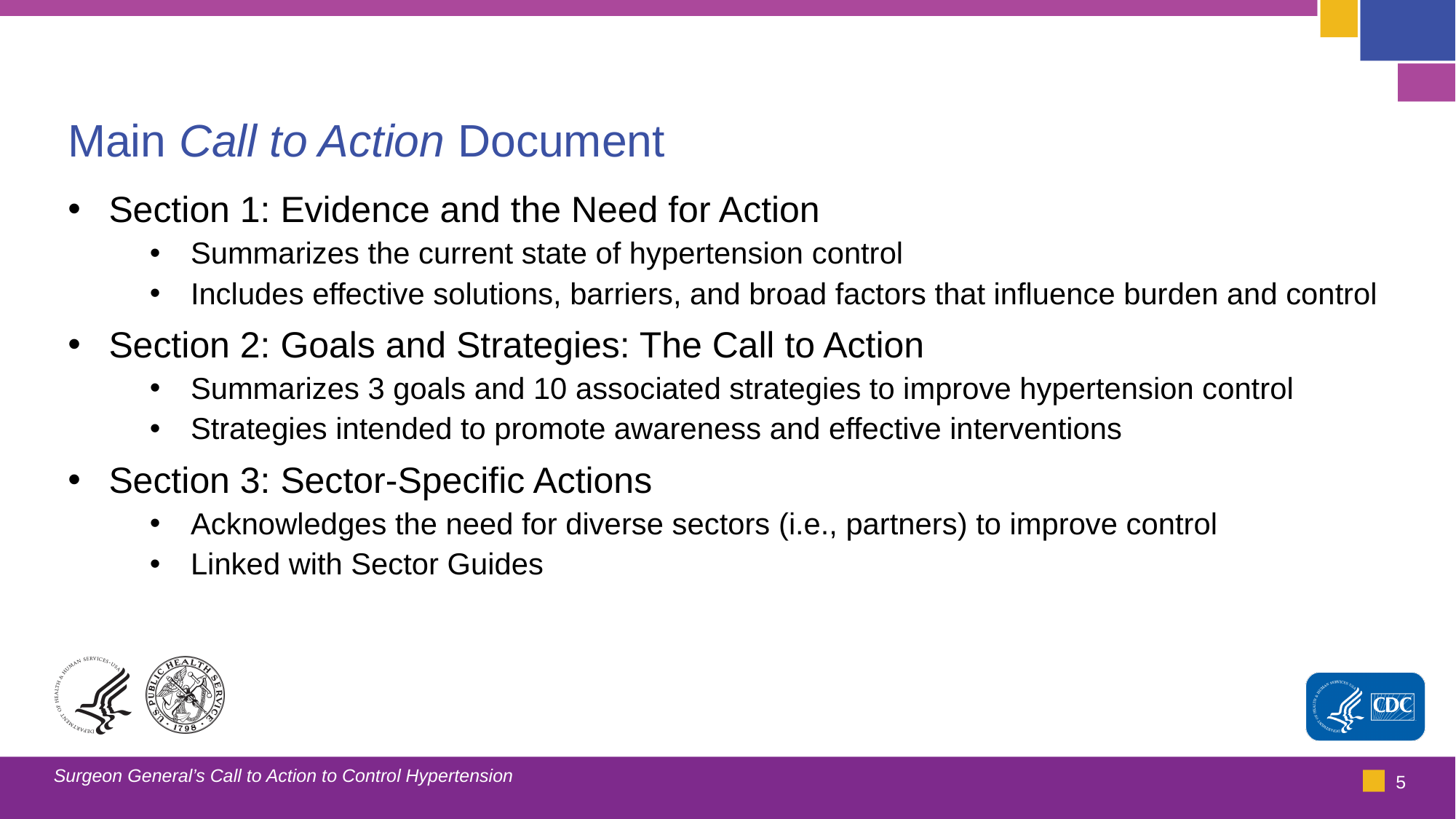

# Main Call to Action Document
Section 1: Evidence and the Need for Action
Summarizes the current state of hypertension control
Includes effective solutions, barriers, and broad factors that influence burden and control
Section 2: Goals and Strategies: The Call to Action
Summarizes 3 goals and 10 associated strategies to improve hypertension control
Strategies intended to promote awareness and effective interventions
Section 3: Sector-Specific Actions
Acknowledges the need for diverse sectors (i.e., partners) to improve control
Linked with Sector Guides

Surgeon General’s Call to Action to Control Hypertension
5